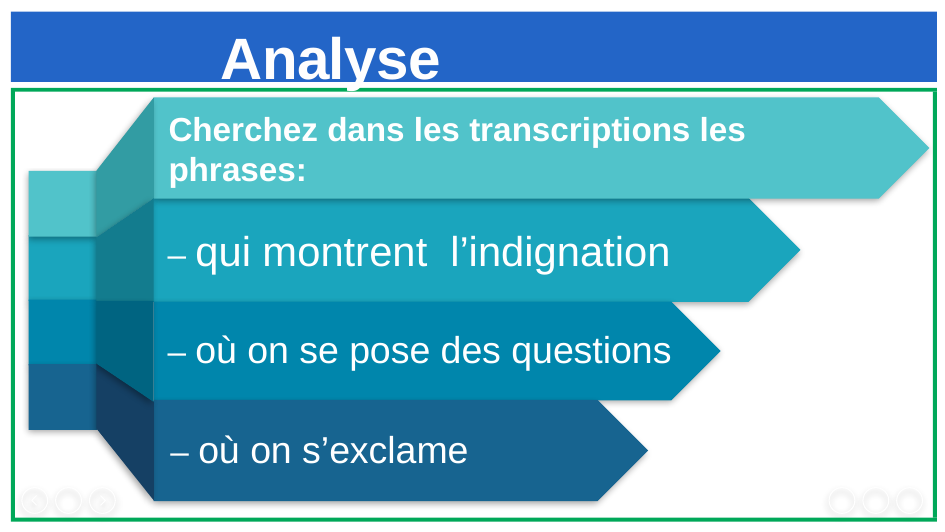

# Analyse

Cherchez dans les transcriptions les phrases:

– qui montrent  l’indignation

– où on se pose des questions

– où on s’exclame